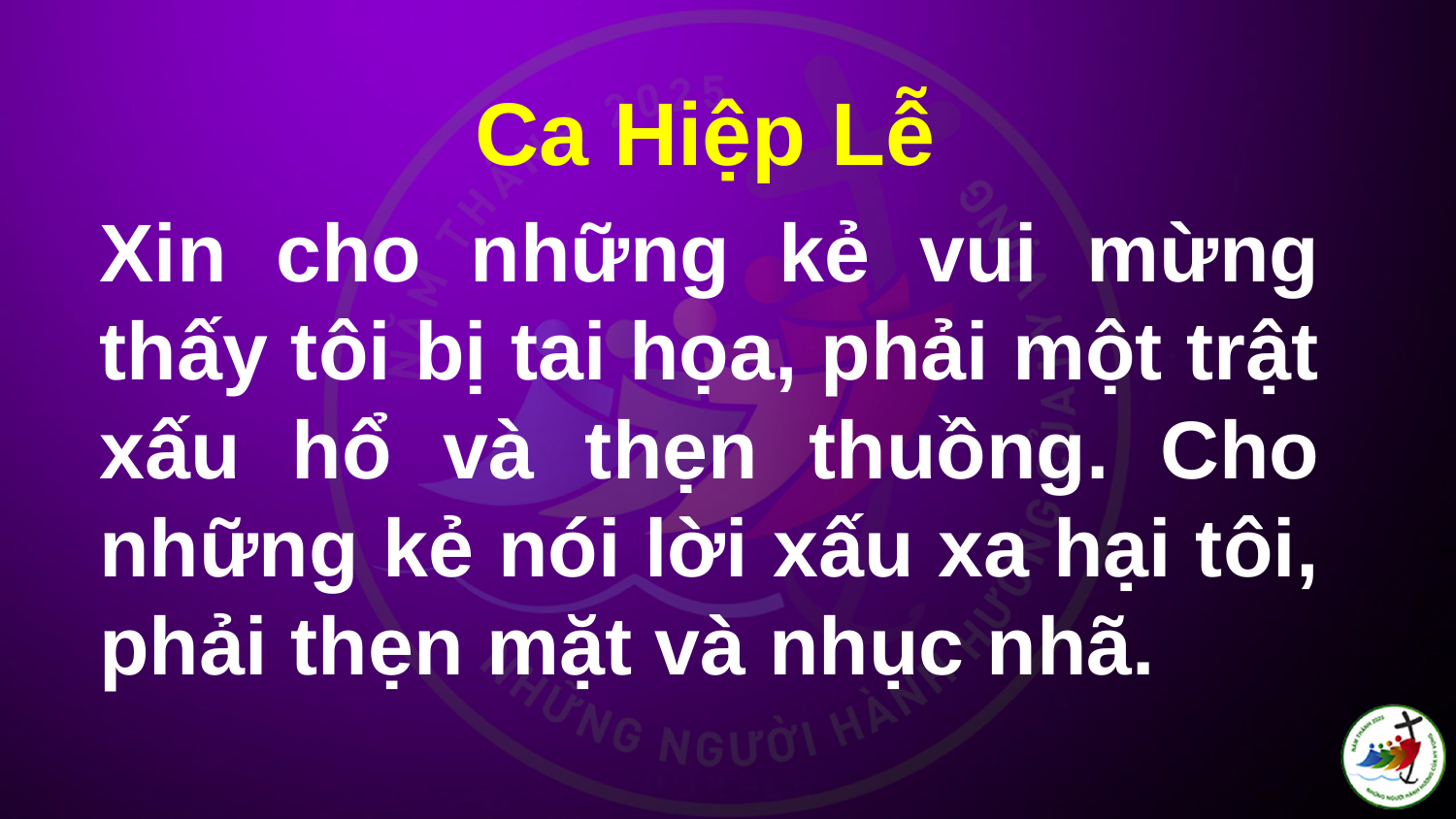

Ca Hiệp Lễ
# Xin cho những kẻ vui mừng thấy tôi bị tai họa, phải một trật xấu hổ và thẹn thuồng. Cho những kẻ nói lời xấu xa hại tôi, phải thẹn mặt và nhục nhã.